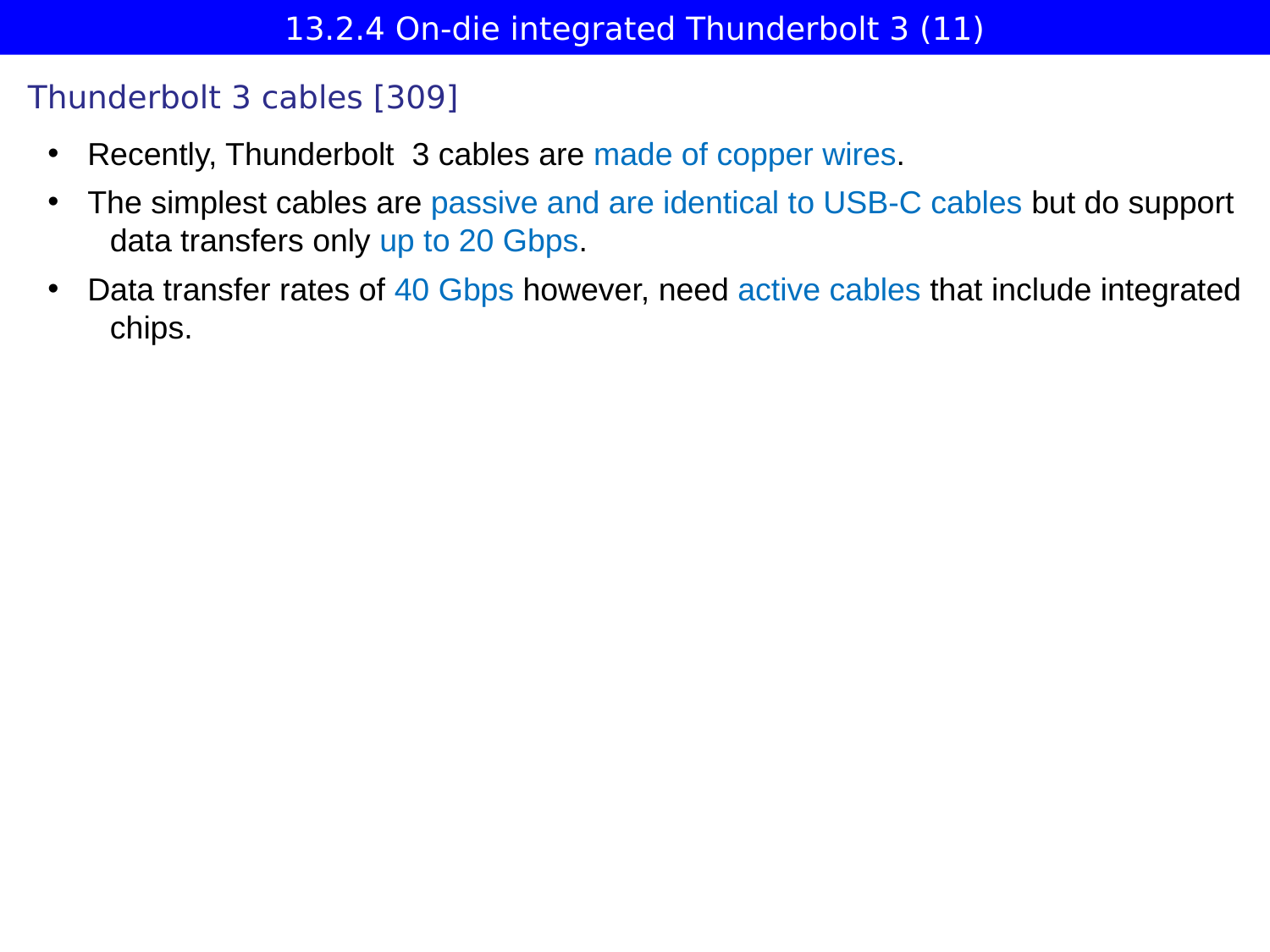

# 13.2.4 On-die integrated Thunderbolt 3 (11)
Thunderbolt 3 cables [309]
Recently, Thunderbolt  3 cables are made of copper wires.
The simplest cables are passive and are identical to USB-C cables but do support
       data transfers only up to 20 Gbps.
Data transfer rates of 40 Gbps however, need active cables that include integrated
       chips.